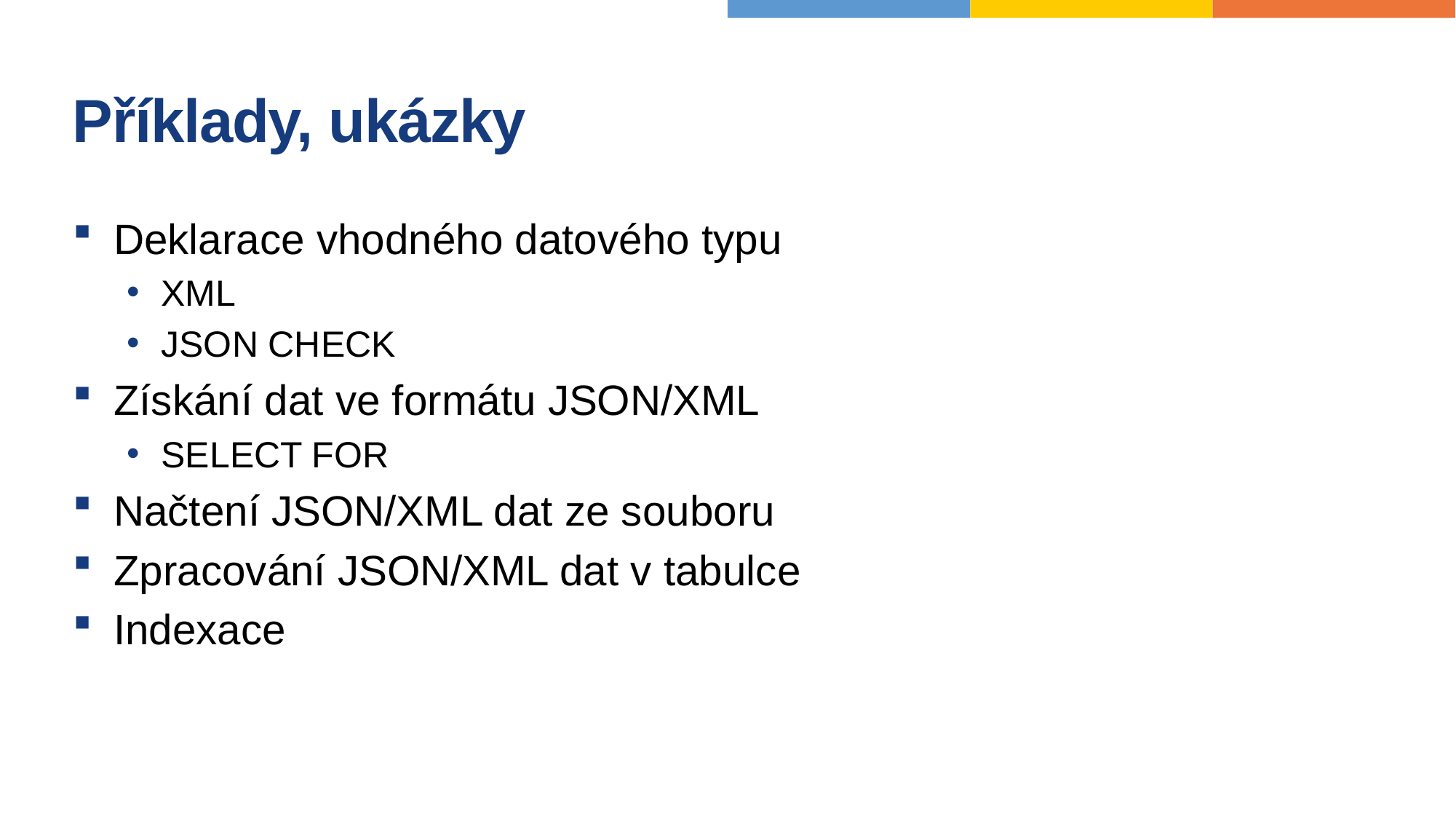

# Příklady, ukázky
Deklarace vhodného datového typu
XML
JSON CHECK
Získání dat ve formátu JSON/XML
SELECT FOR
Načtení JSON/XML dat ze souboru
Zpracování JSON/XML dat v tabulce
Indexace